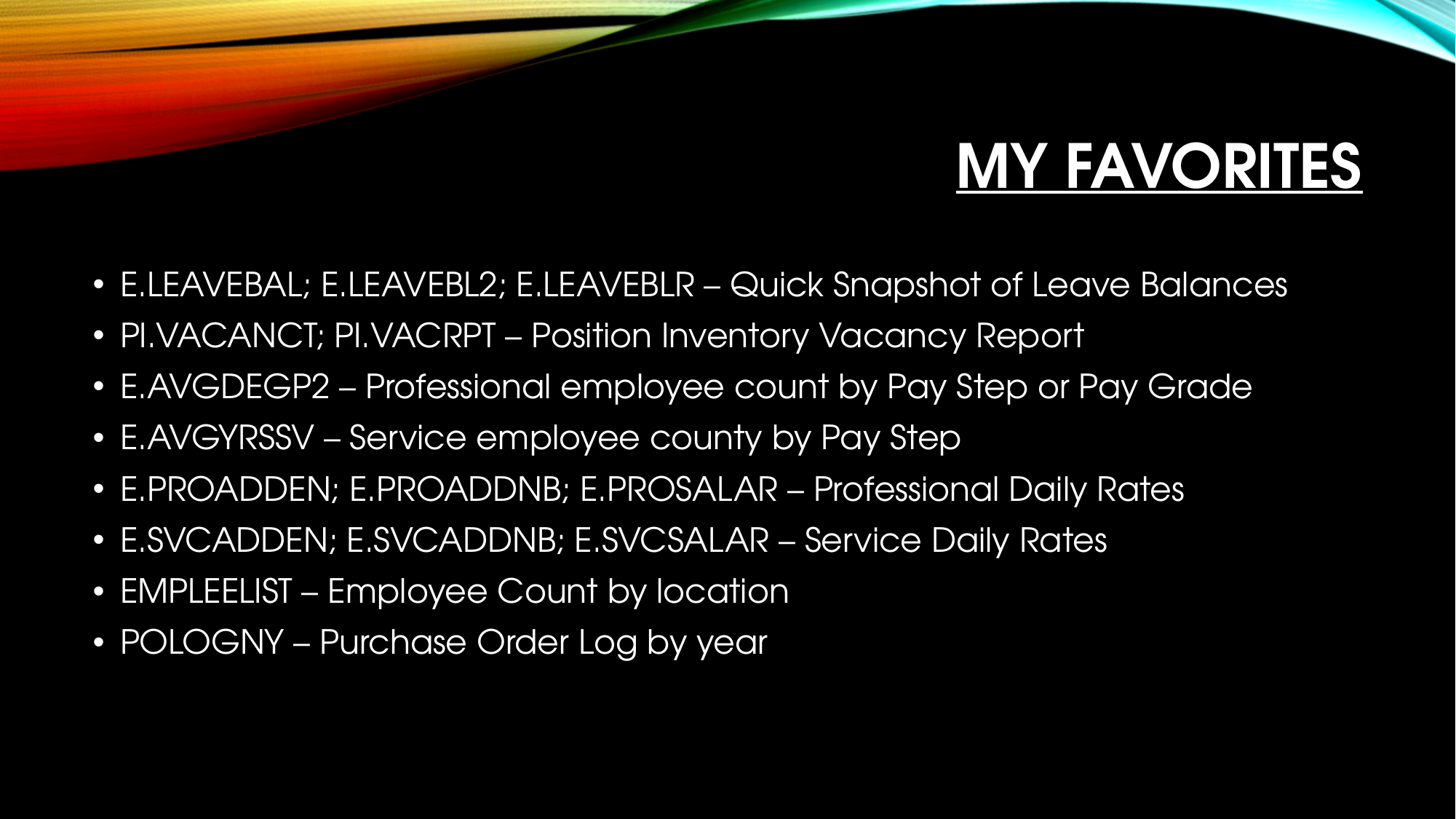

# My favorites
E.LEAVEBAL; E.LEAVEBL2; E.LEAVEBLR – Quick Snapshot of Leave Balances
PI.VACANCT; PI.VACRPT – Position Inventory Vacancy Report
E.AVGDEGP2 – Professional employee count by Pay Step or Pay Grade
E.AVGYRSSV – Service employee county by Pay Step
E.PROADDEN; E.PROADDNB; E.PROSALAR – Professional Daily Rates
E.SVCADDEN; E.SVCADDNB; E.SVCSALAR – Service Daily Rates
EMPLEELIST – Employee Count by location
POLOGNY – Purchase Order Log by year